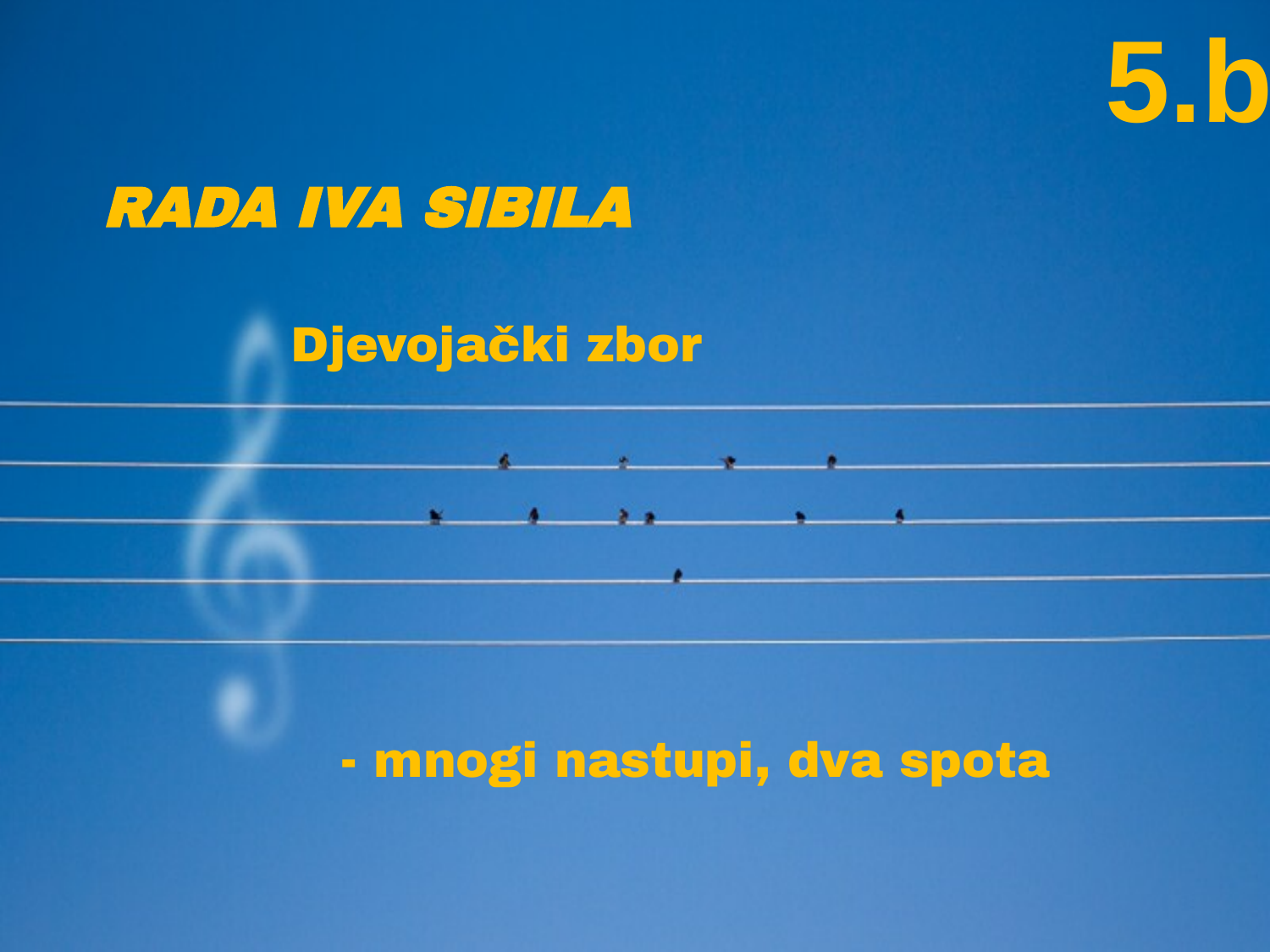

5.b

    RADA IVA SIBILA

              Djevojački zbor

                   - mnogi nastupi, dva spota